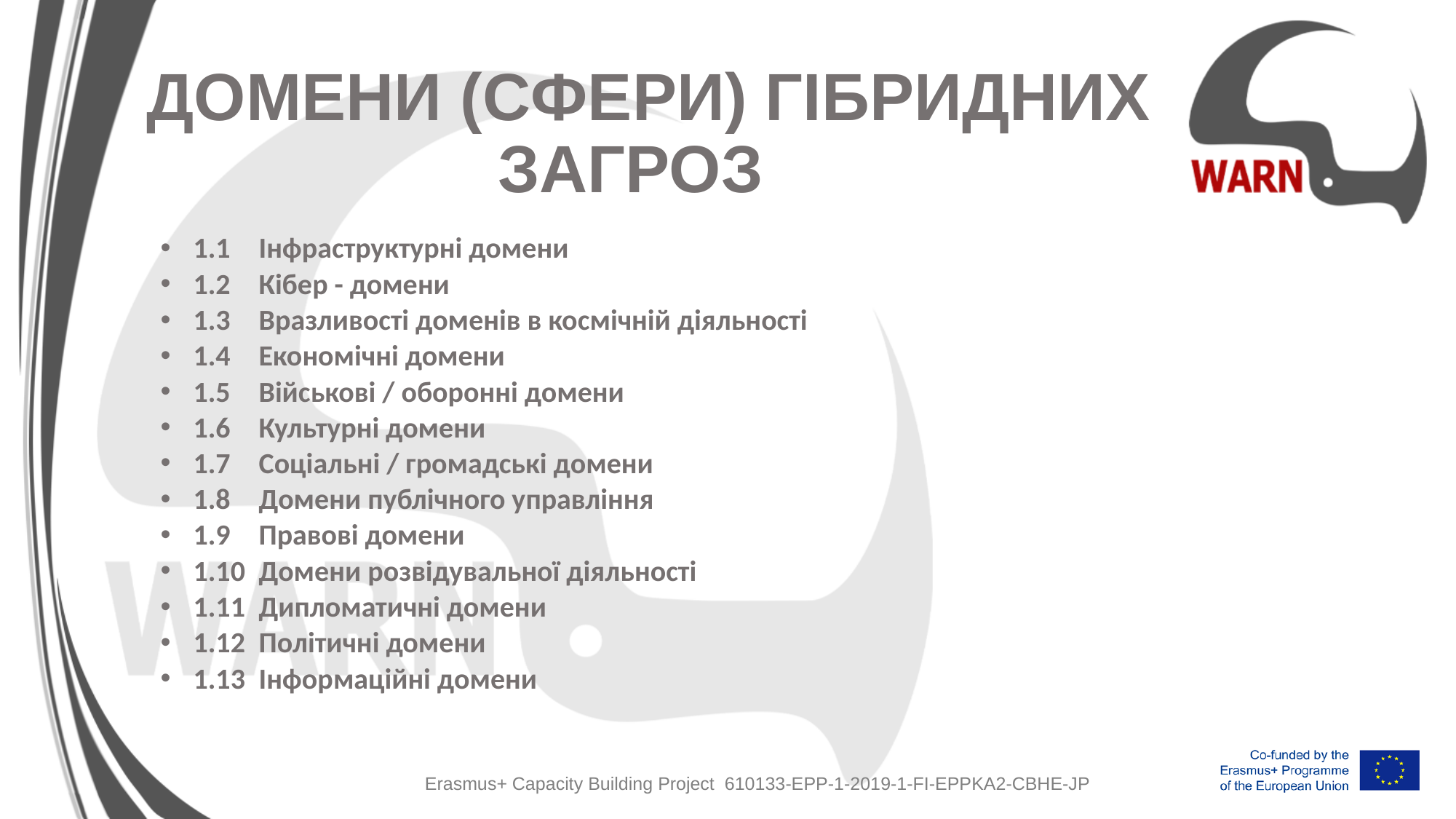

# ДОМЕНИ (СФЕРИ) ГІБРИДНИХ ЗАГРОЗ

1.1	Інфраструктурні домени
1.2	Кібер - домени
1.3	Вразливості доменів в космічній діяльності
1.4	Економічні домени
1.5	Військові / оборонні домени
1.6	Культурні домени
1.7	Соціальні / громадські домени
1.8	Домени публічного управління
1.9	Правові домени
1.10	Домени розвідувальної діяльності
1.11	Дипломатичні домени
1.12	Політичні домени
1.13	Інформаційні домени